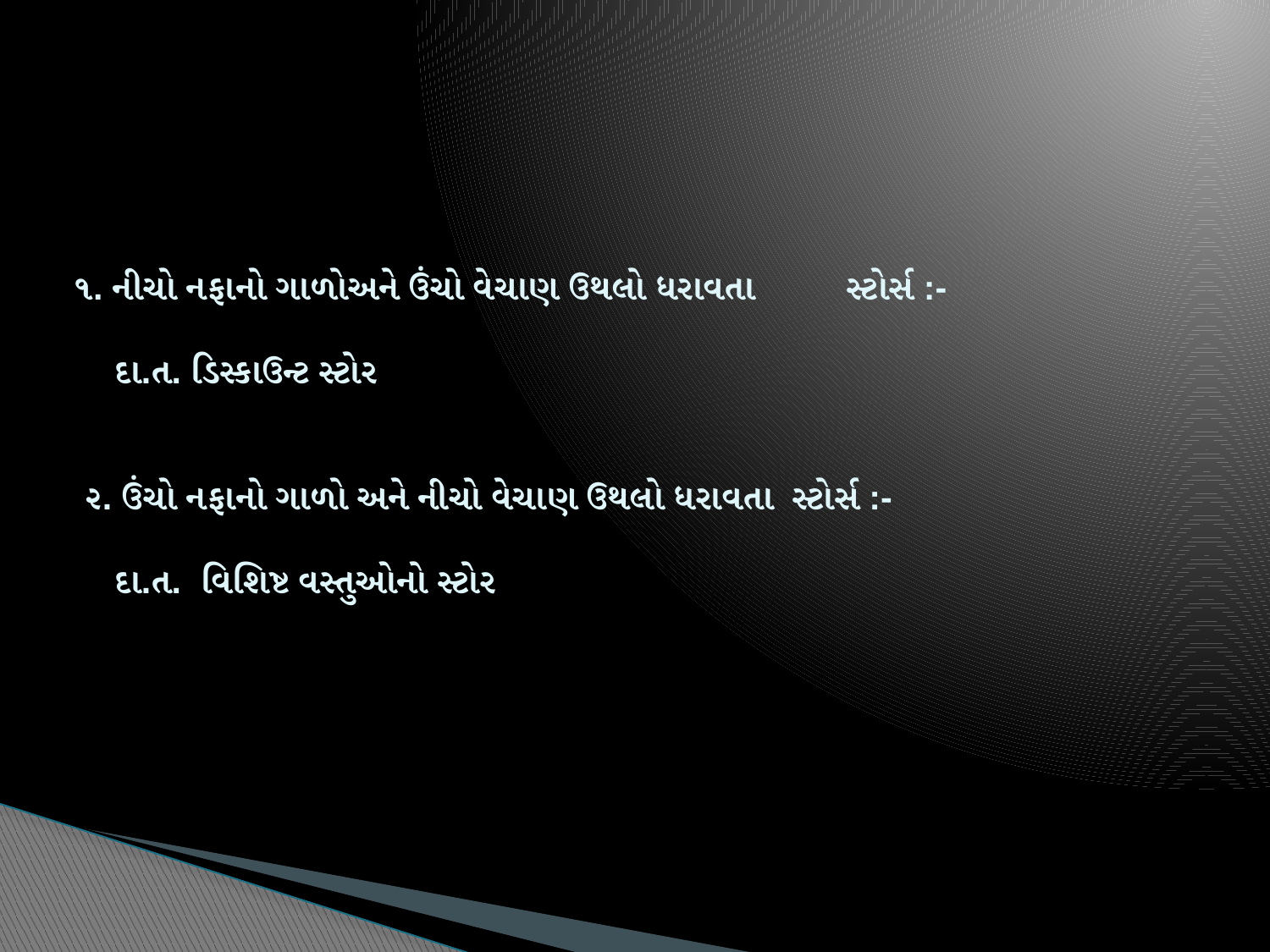

# ૧. નીચો નફાનો ગાળોઅને ઉંચો વેચાણ ઉથલો ધરાવતા          સ્ટોર્સ :- દા.ત. ડિસ્કાઉન્ટ સ્ટોર ૨. ઉંચો નફાનો ગાળો અને નીચો વેચાણ ઉથલો ધરાવતા  સ્ટોર્સ :- દા.ત.  વિશિષ્ટ વસ્તુઓનો સ્ટોર